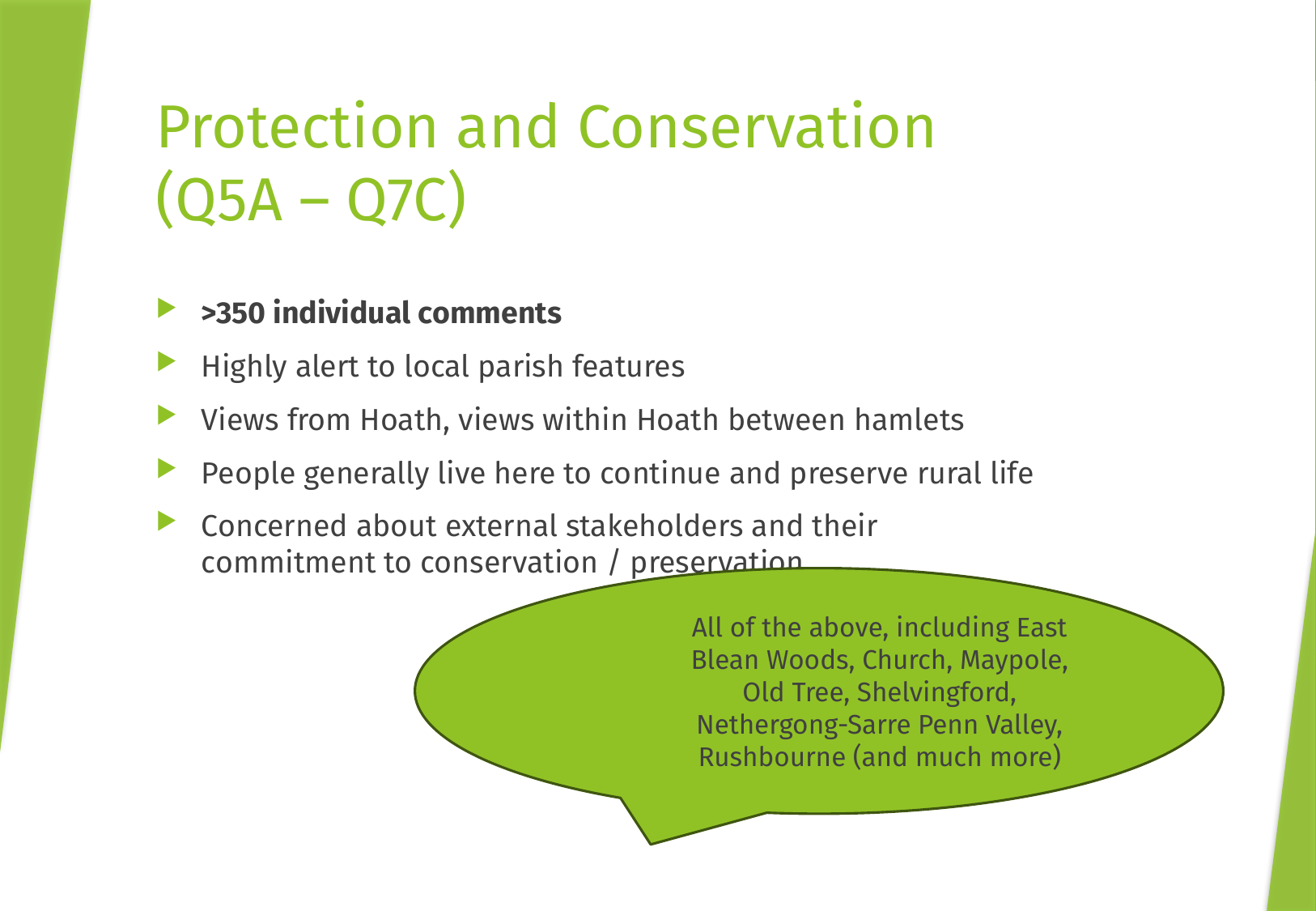

# Protection and Conservation (Q5A – Q7C)
>350 individual comments
Highly alert to local parish features
Views from Hoath, views within Hoath between hamlets
People generally live here to continue and preserve rural life
Concerned about external stakeholders and their commitment to conservation / preservation

All of the above, including East Blean Woods, Church, Maypole, Old Tree, Shelvingford, Nethergong-Sarre Penn Valley, Rushbourne (and much more)